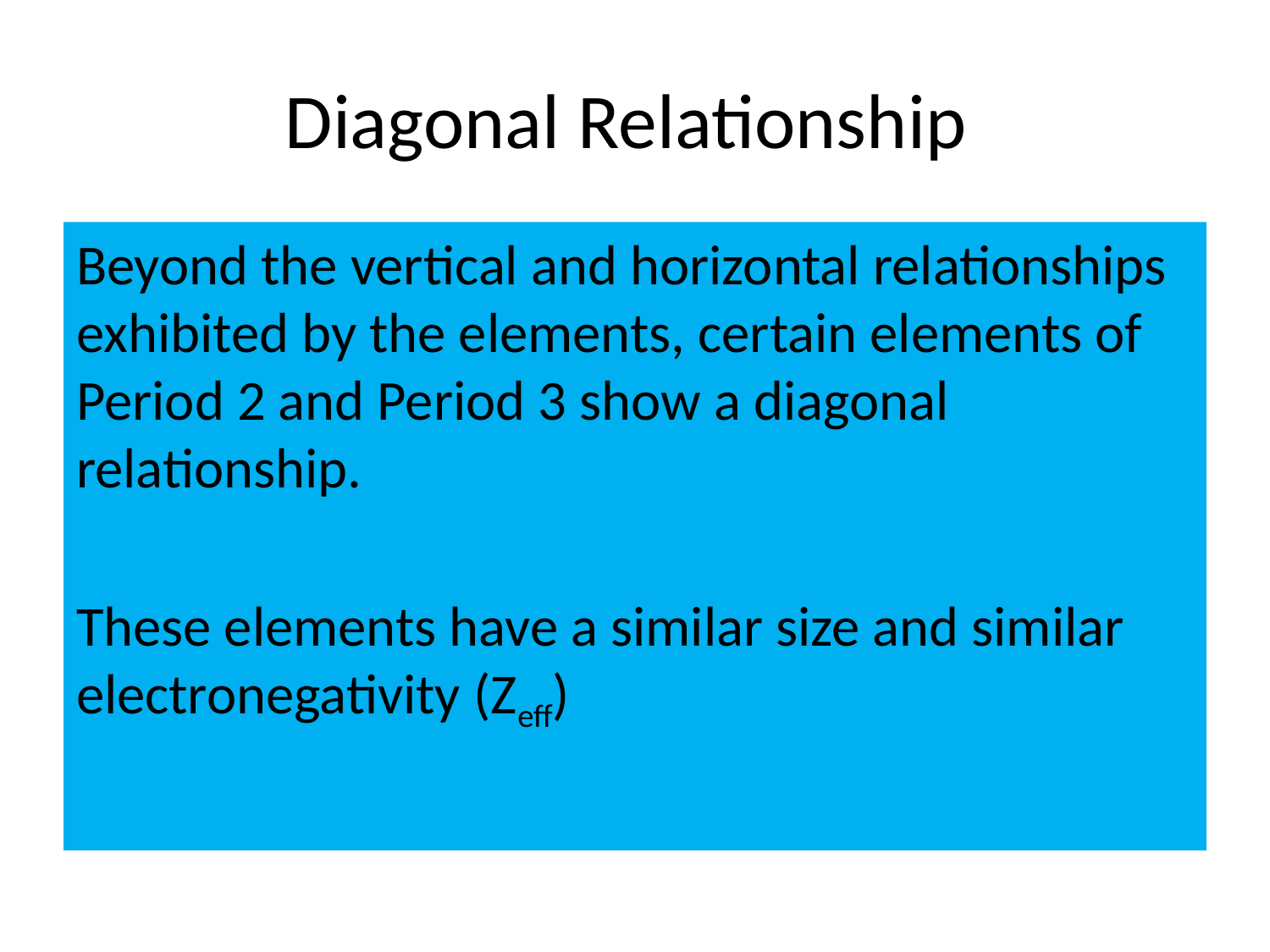

# Diagonal Relationship
Beyond the vertical and horizontal relationships exhibited by the elements, certain elements of Period 2 and Period 3 show a diagonal relationship.

These elements have a similar size and similar electronegativity (Zeff)